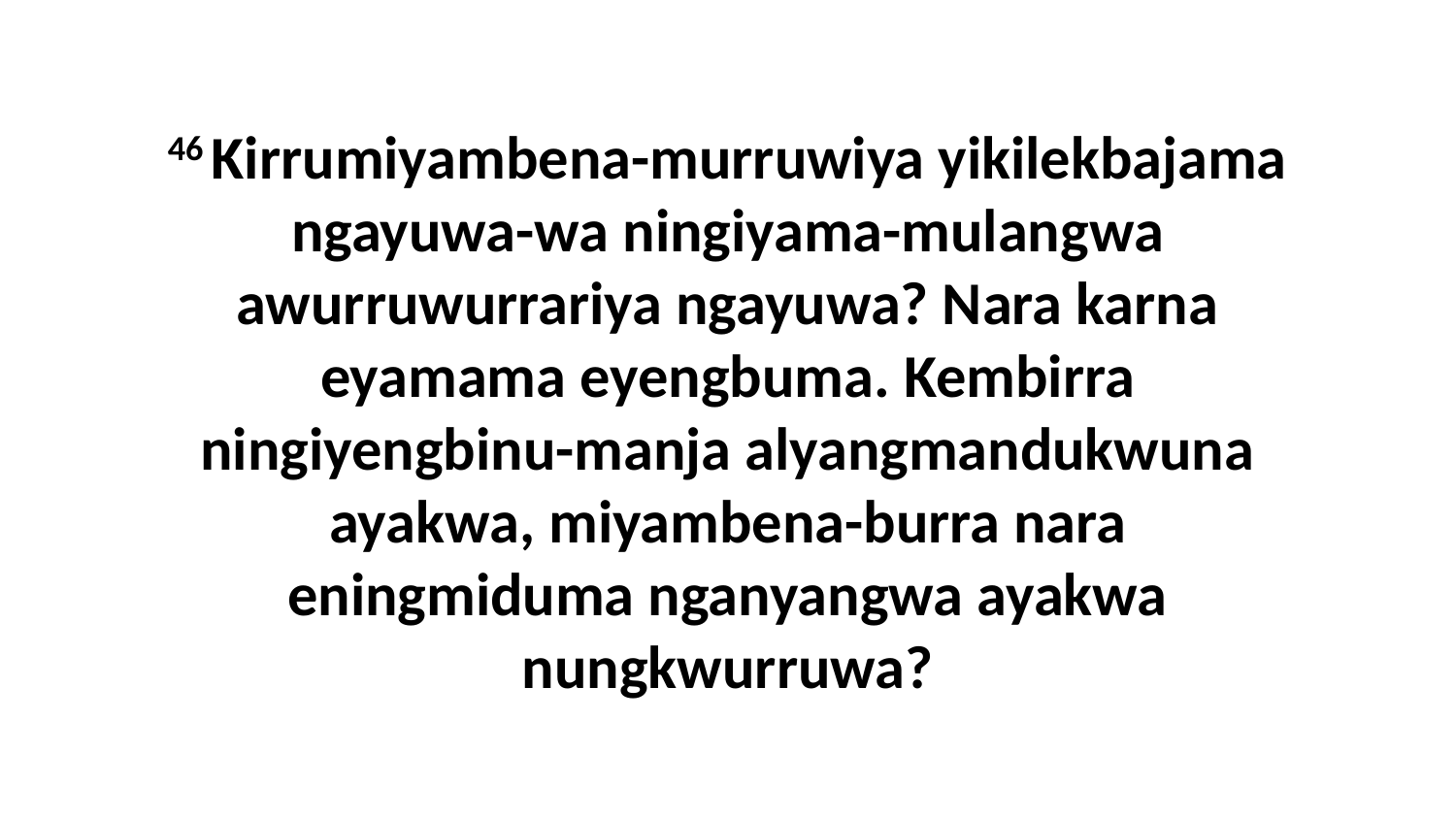

46 Kirrumiyambena-murruwiya yikilekbajama ngayuwa-wa ningiyama-mulangwa awurruwurrariya ngayuwa? Nara karna eyamama eyengbuma. Kembirra ningiyengbinu-manja alyangmandukwuna ayakwa, miyambena-burra nara eningmiduma nganyangwa ayakwa nungkwurruwa?